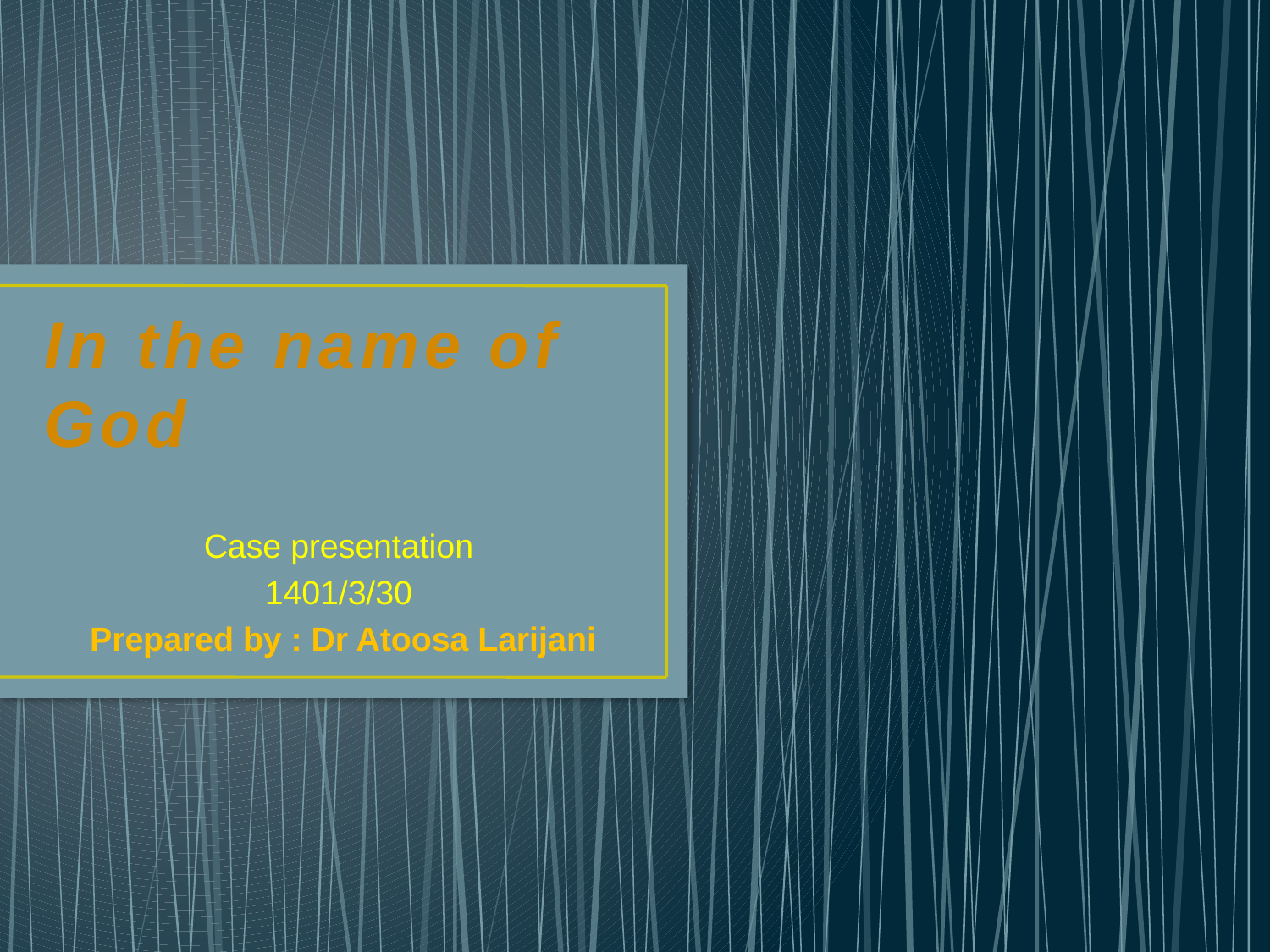

# In the name of God
Case presentation
1401/3/30
Prepared by : Dr Atoosa Larijani